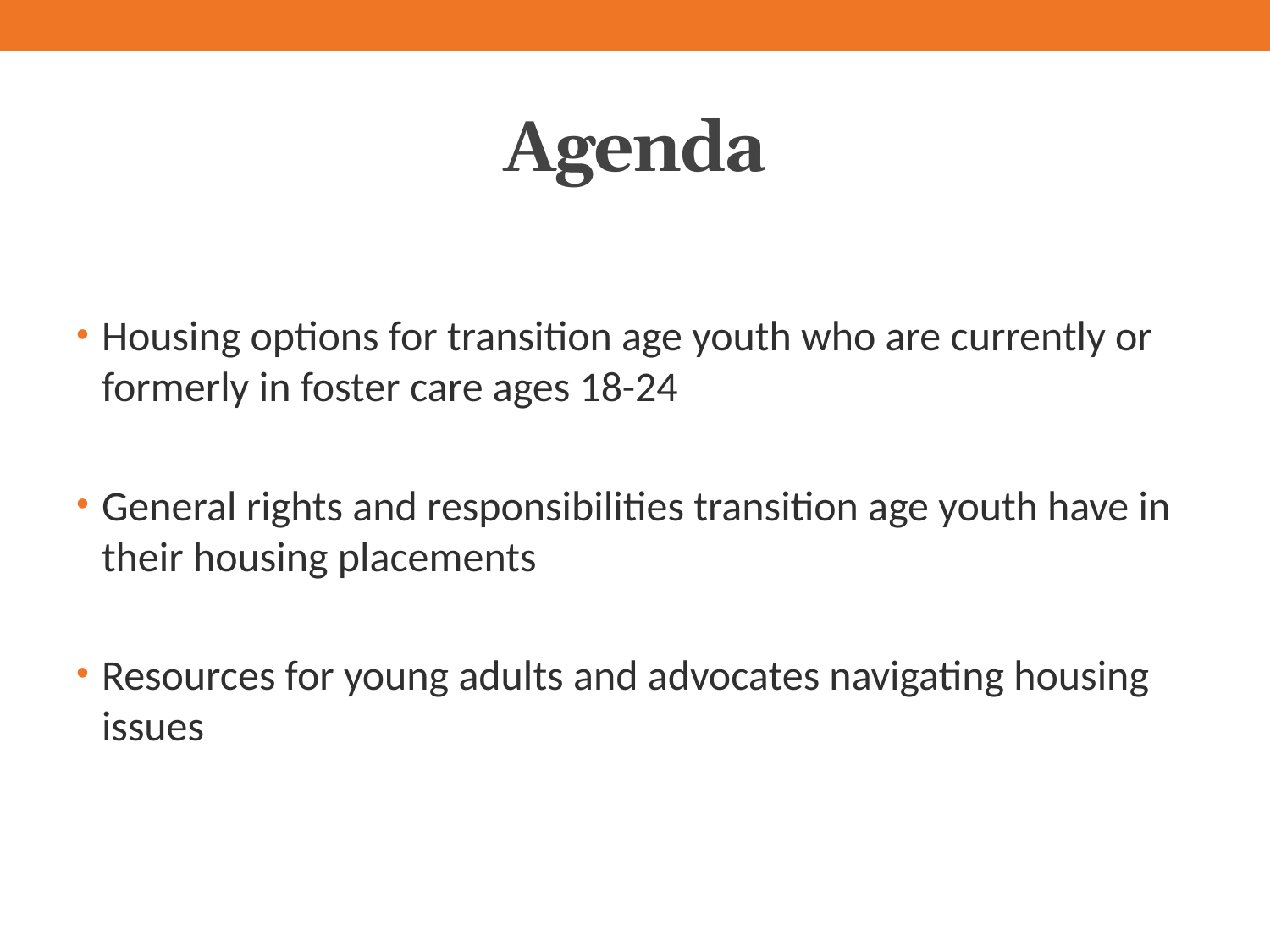

# Agenda
Housing options for transition age youth who are currently or formerly in foster care ages 18-24

General rights and responsibilities transition age youth have in their housing placements

Resources for young adults and advocates navigating housing issues